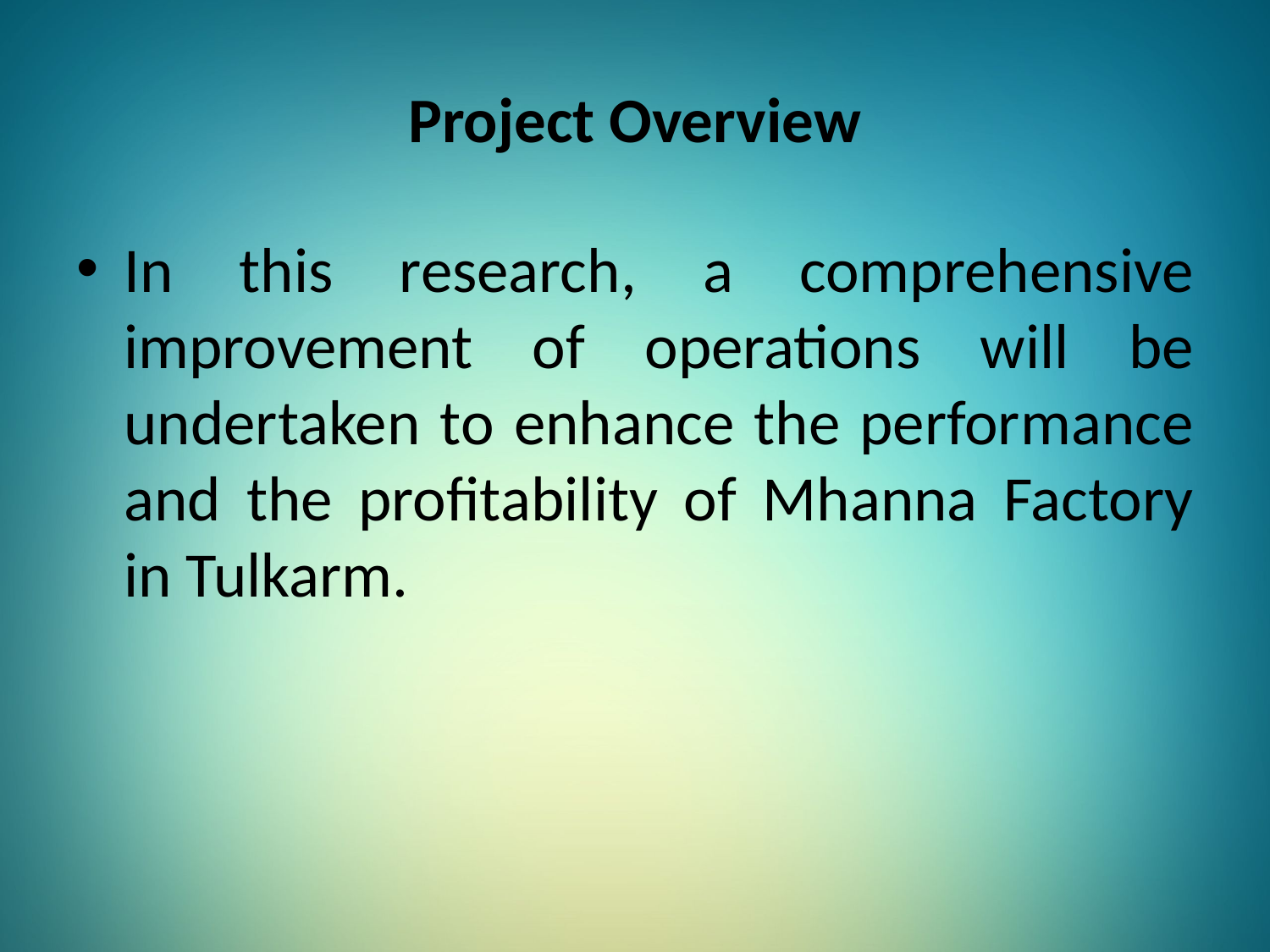

# Project Overview
In this research, a comprehensive improvement of operations will be undertaken to enhance the performance and the profitability of Mhanna Factory in Tulkarm.